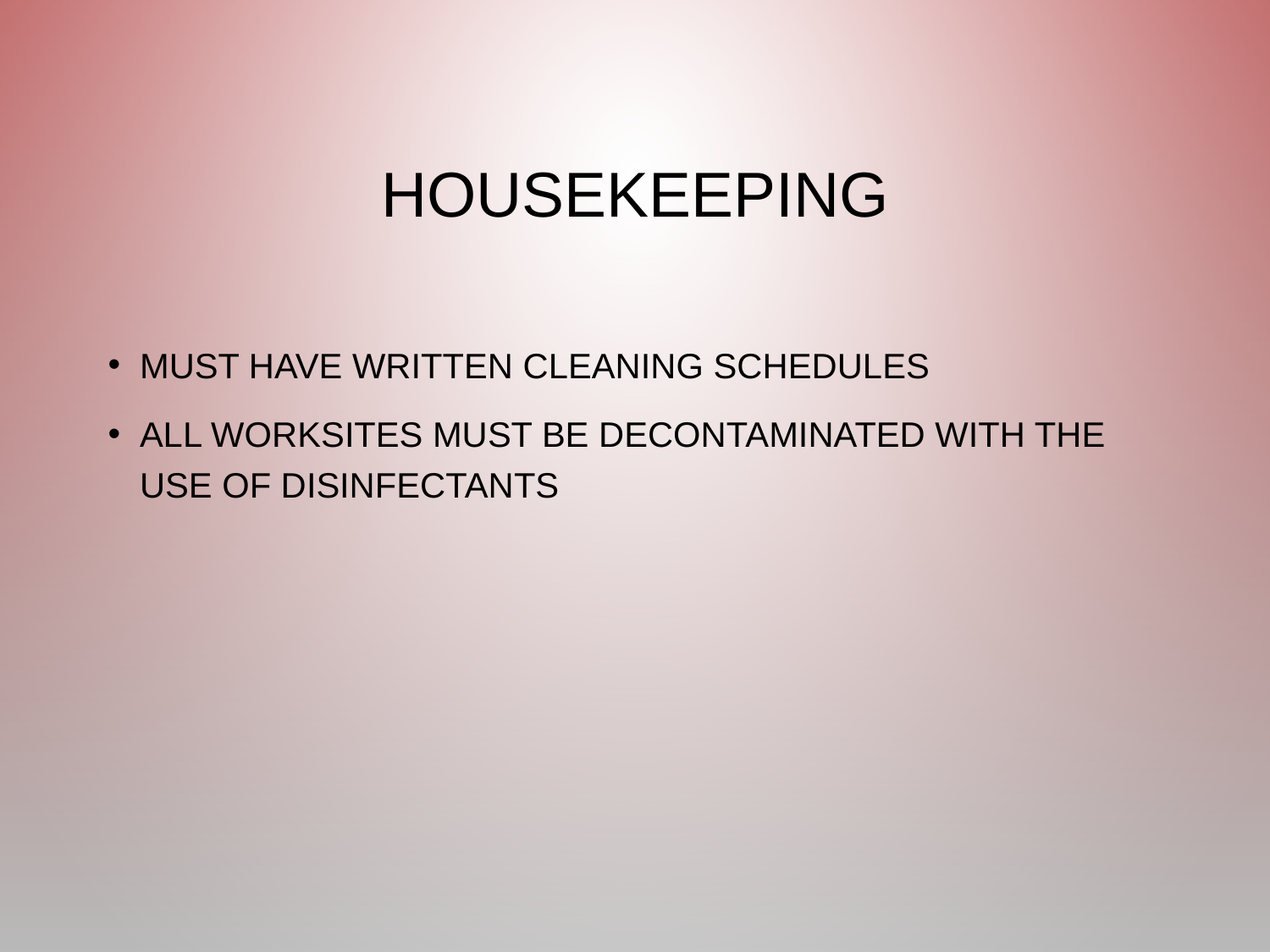

# housekeeping
Must have written cleaning schedules
All worksites must be decontaminated with the use of disinfectants